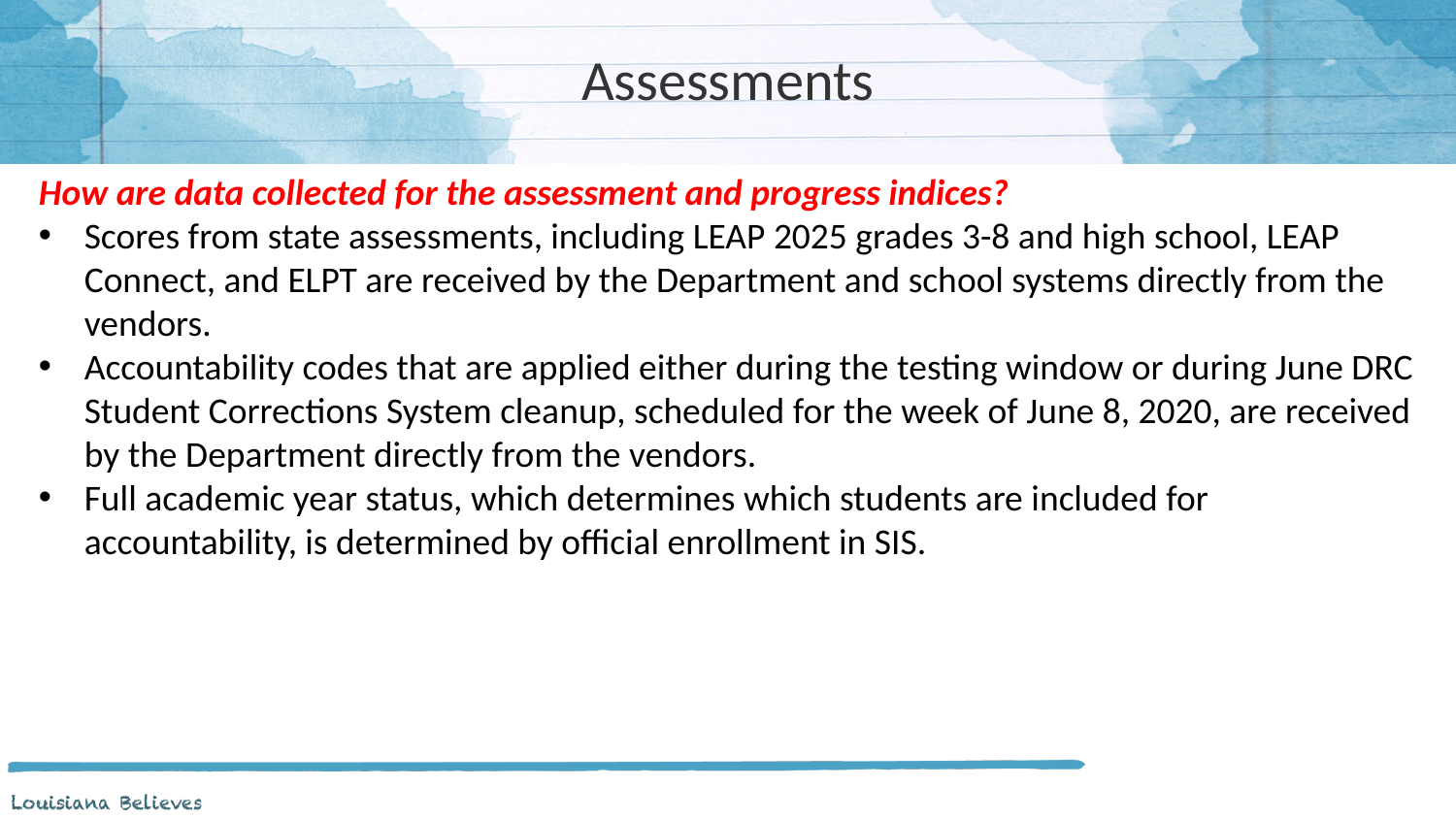

# Assessments
How are data collected for the assessment and progress indices?
Scores from state assessments, including LEAP 2025 grades 3-8 and high school, LEAP Connect, and ELPT are received by the Department and school systems directly from the vendors.
Accountability codes that are applied either during the testing window or during June DRC Student Corrections System cleanup, scheduled for the week of June 8, 2020, are received by the Department directly from the vendors.
Full academic year status, which determines which students are included for accountability, is determined by official enrollment in SIS.